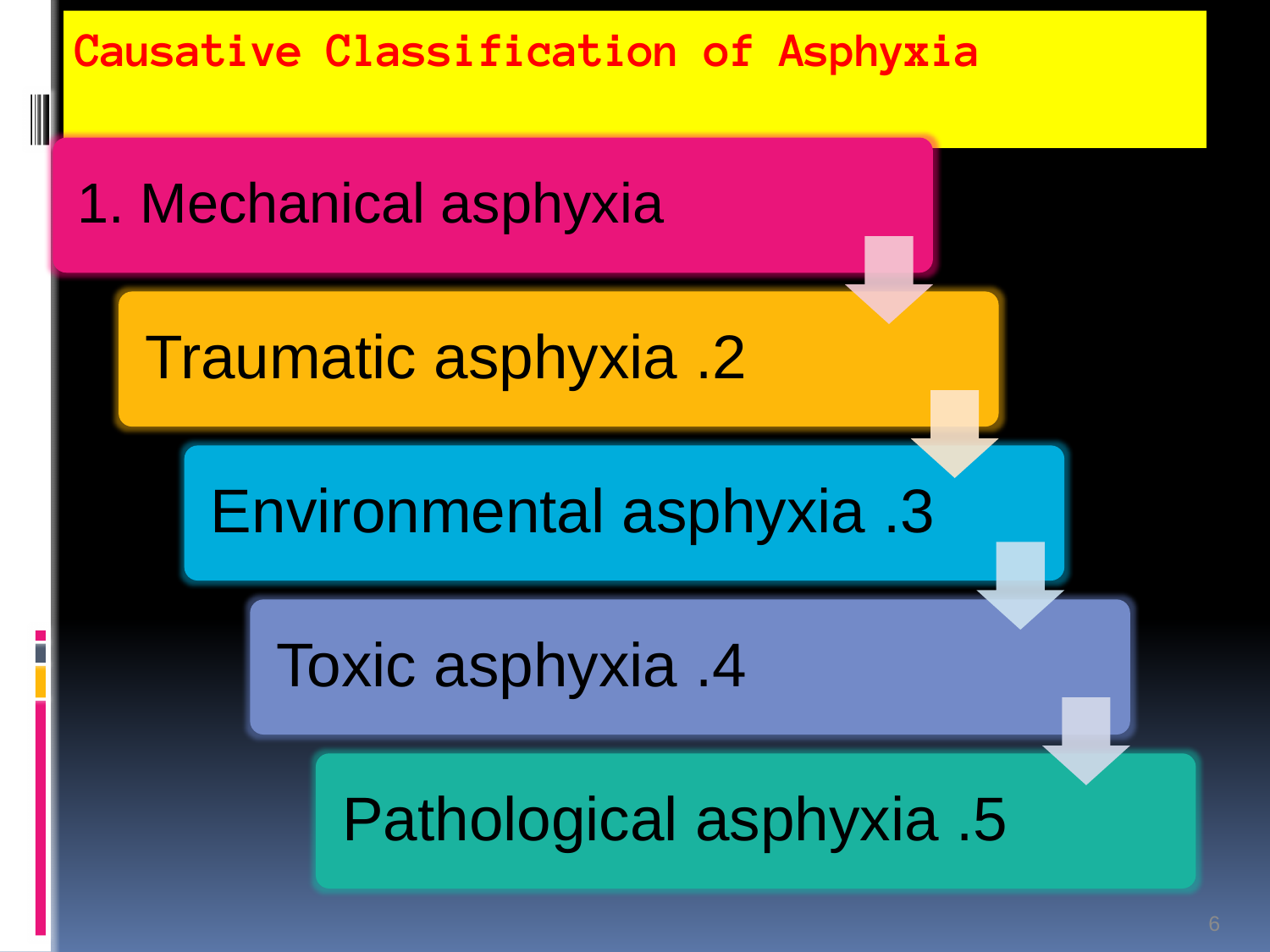

# Causative Classification of Asphyxia
1. Mechanical asphyxia
2. Traumatic asphyxia
3. Environmental asphyxia
4. Toxic asphyxia
5. Pathological asphyxia

6